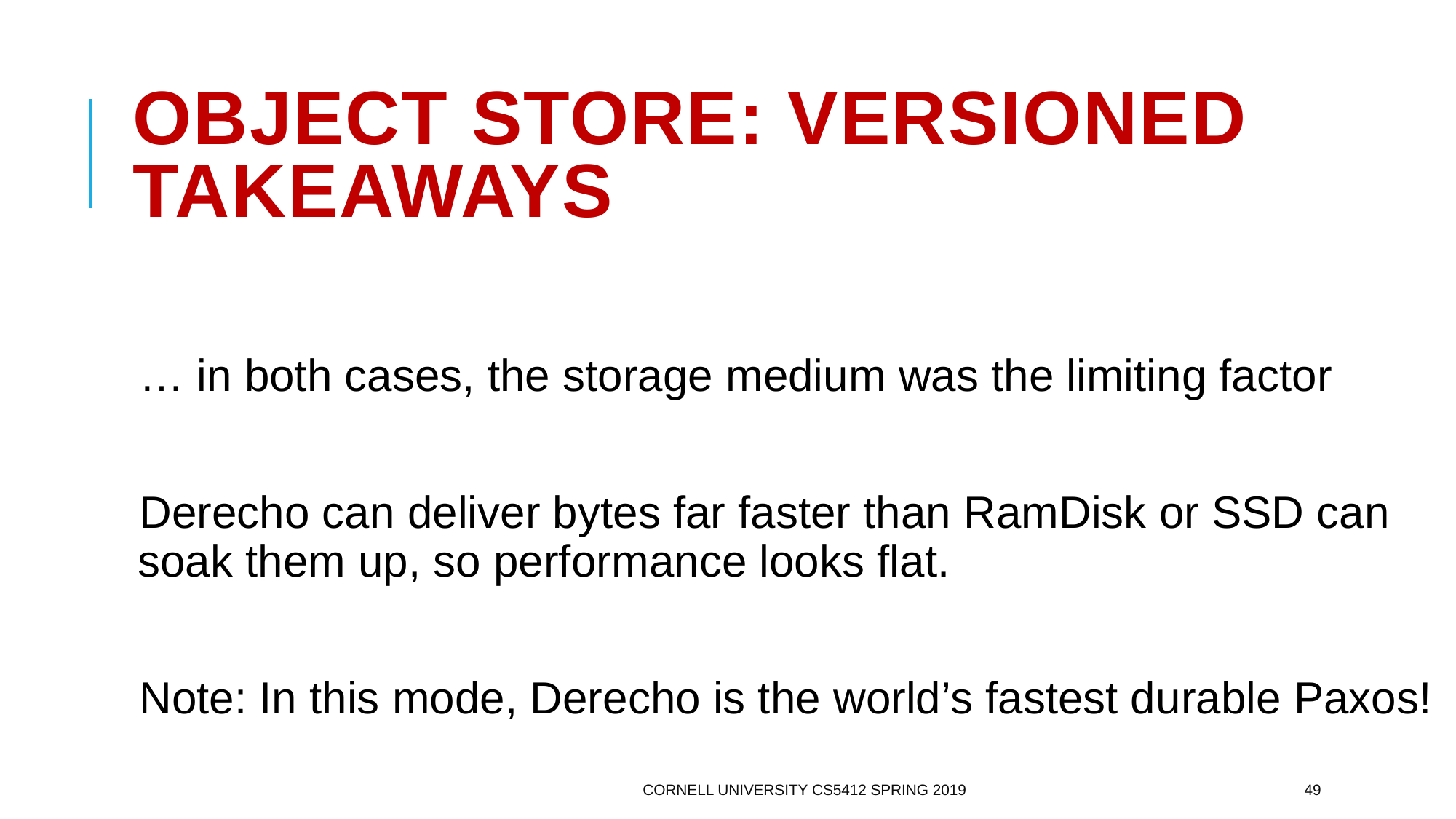

# Object Store: Versioned Takeaways

… in both cases, the storage medium was the limiting factor

Derecho can deliver bytes far faster than RamDisk or SSD can soak them up, so performance looks flat.

Note: In this mode, Derecho is the world’s fastest durable Paxos!
Cornell University CS5412 Spring 2019
49